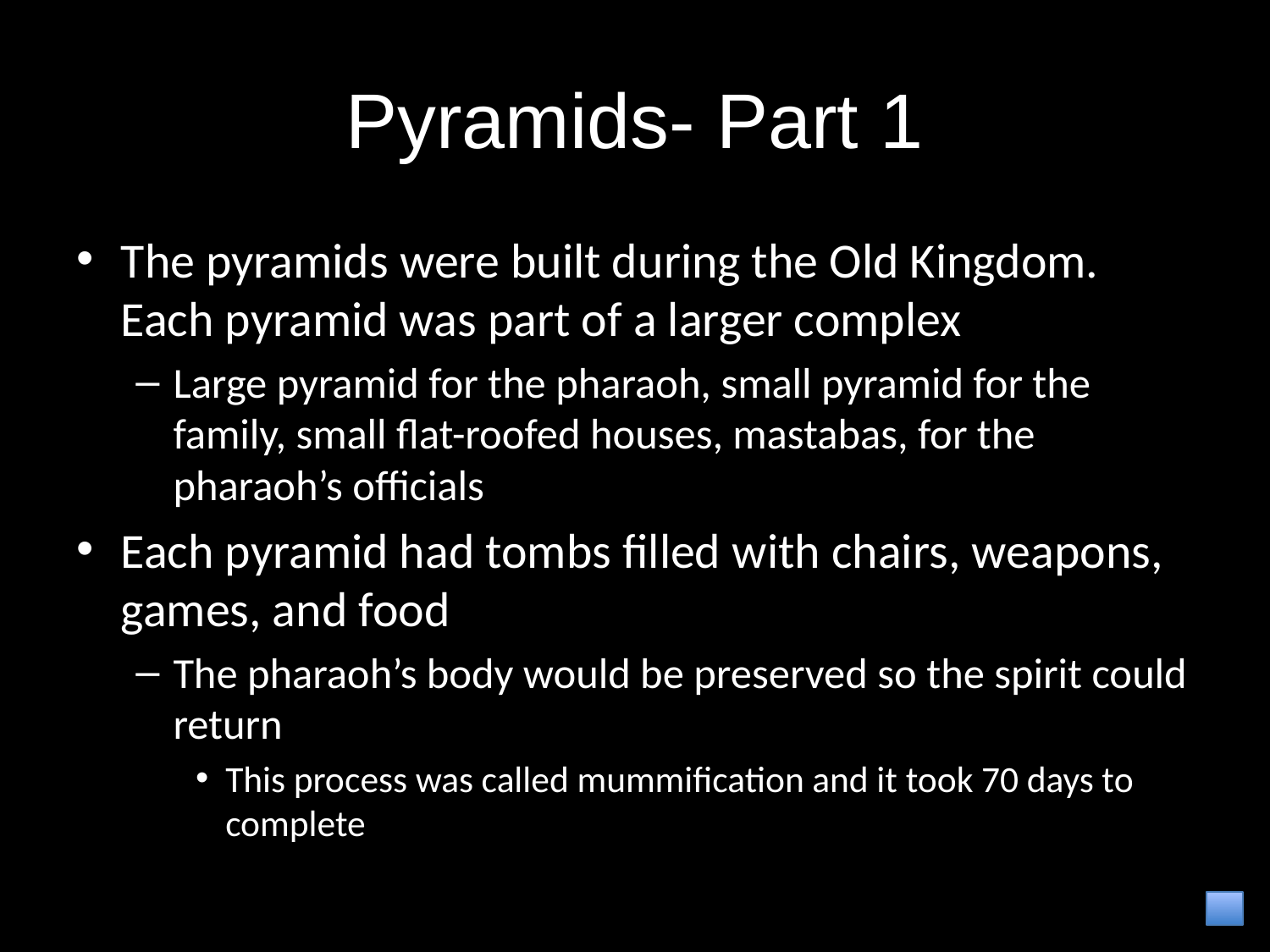

# Pyramids- Part 1
The pyramids were built during the Old Kingdom. Each pyramid was part of a larger complex
Large pyramid for the pharaoh, small pyramid for the family, small flat-roofed houses, mastabas, for the pharaoh’s officials
Each pyramid had tombs filled with chairs, weapons, games, and food
The pharaoh’s body would be preserved so the spirit could return
This process was called mummification and it took 70 days to complete